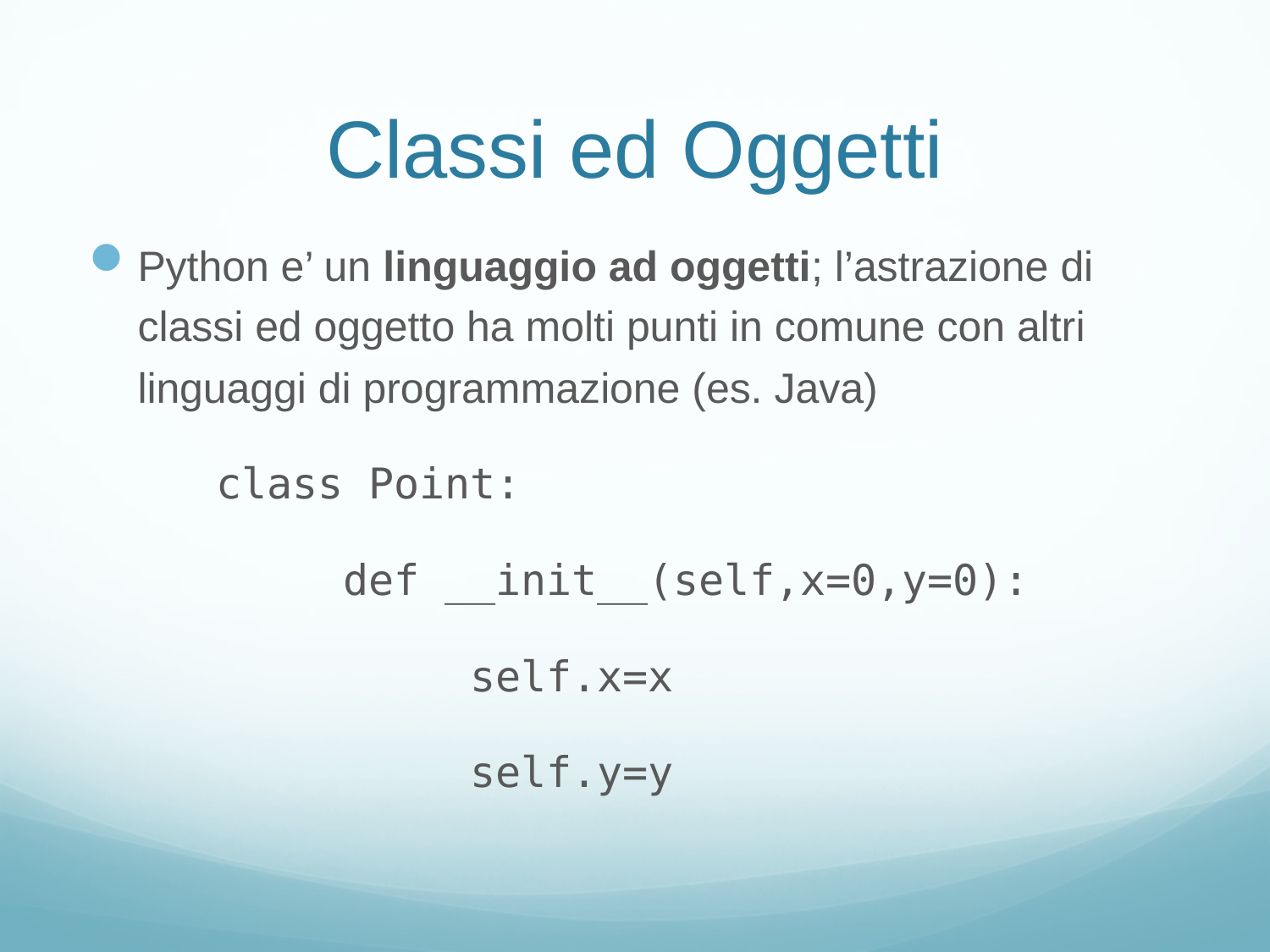

# Classi ed Oggetti
Python e’ un linguaggio ad oggetti; l’astrazione di classi ed oggetto ha molti punti in comune con altri linguaggi di programmazione (es. Java)
 	class Point:
		def __init__(self,x=0,y=0):
			self.x=x
			self.y=y